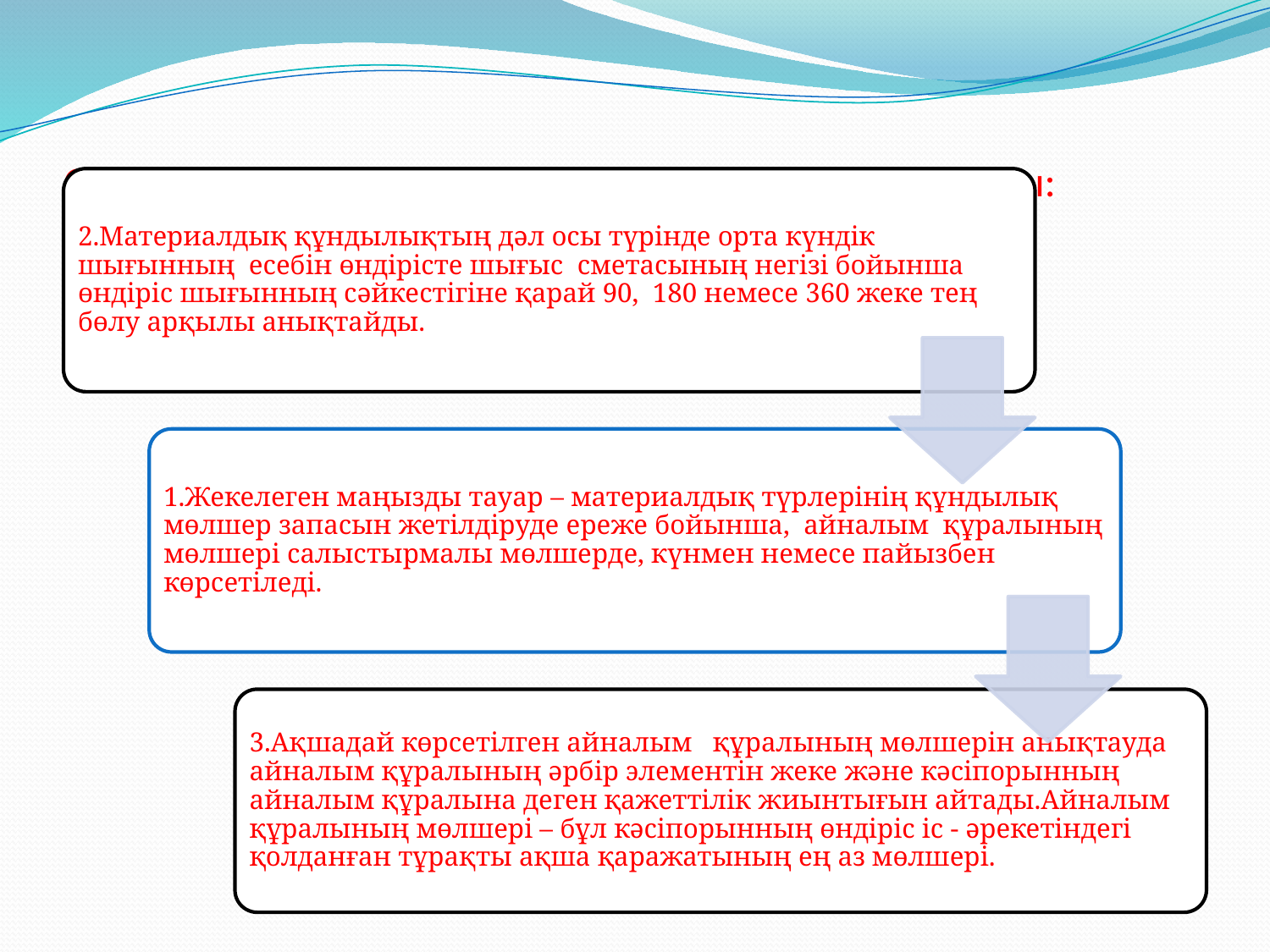

# Оның мазмұны  келесі жұмыс кезеңдерінде қаралады:
2.Материалдық құндылықтың дәл осы түрінде орта күндік шығынның  есебін өндірісте шығыс  сметасының негізі бойынша өндіріс шығынның сәйкестігіне қарай 90,  180 немесе 360 жеке тең бөлу арқылы анықтайды.
1.Жекелеген маңызды тауар – материалдық түрлерінің құндылық мөлшер запасын жетілдіруде ереже бойынша,  айналым  құралының мөлшері салыстырмалы мөлшерде, күнмен немесе пайызбен көрсетіледі.
3.Ақшадай көрсетілген айналым   құралының мөлшерін анықтауда айналым құралының әрбір элементін жеке және кәсіпорынның айналым құралына деген қажеттілік жиынтығын айтады.Айналым құралының мөлшері – бұл кәсіпорынның өндіріс іс - әрекетіндегі  қолданған тұрақты ақша қаражатының ең аз мөлшері.